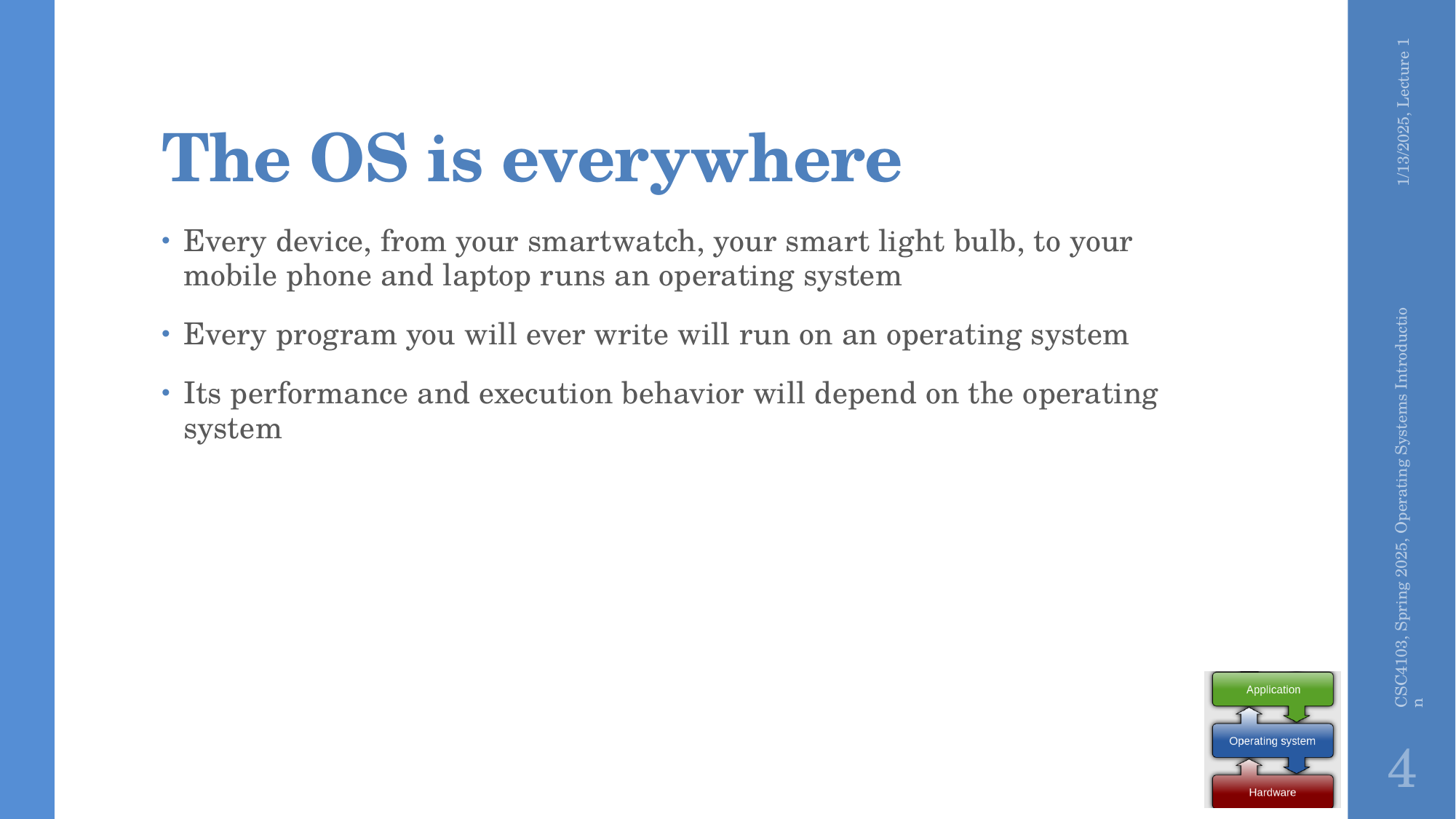

# The OS is everywhere
1/13/2025, Lecture 1
Every device, from your smartwatch, your smart light bulb, to your mobile phone and laptop runs an operating system
Every program you will ever write will run on an operating system
Its performance and execution behavior will depend on the operating system
CSC4103, Spring 2025, Operating Systems Introduction
4